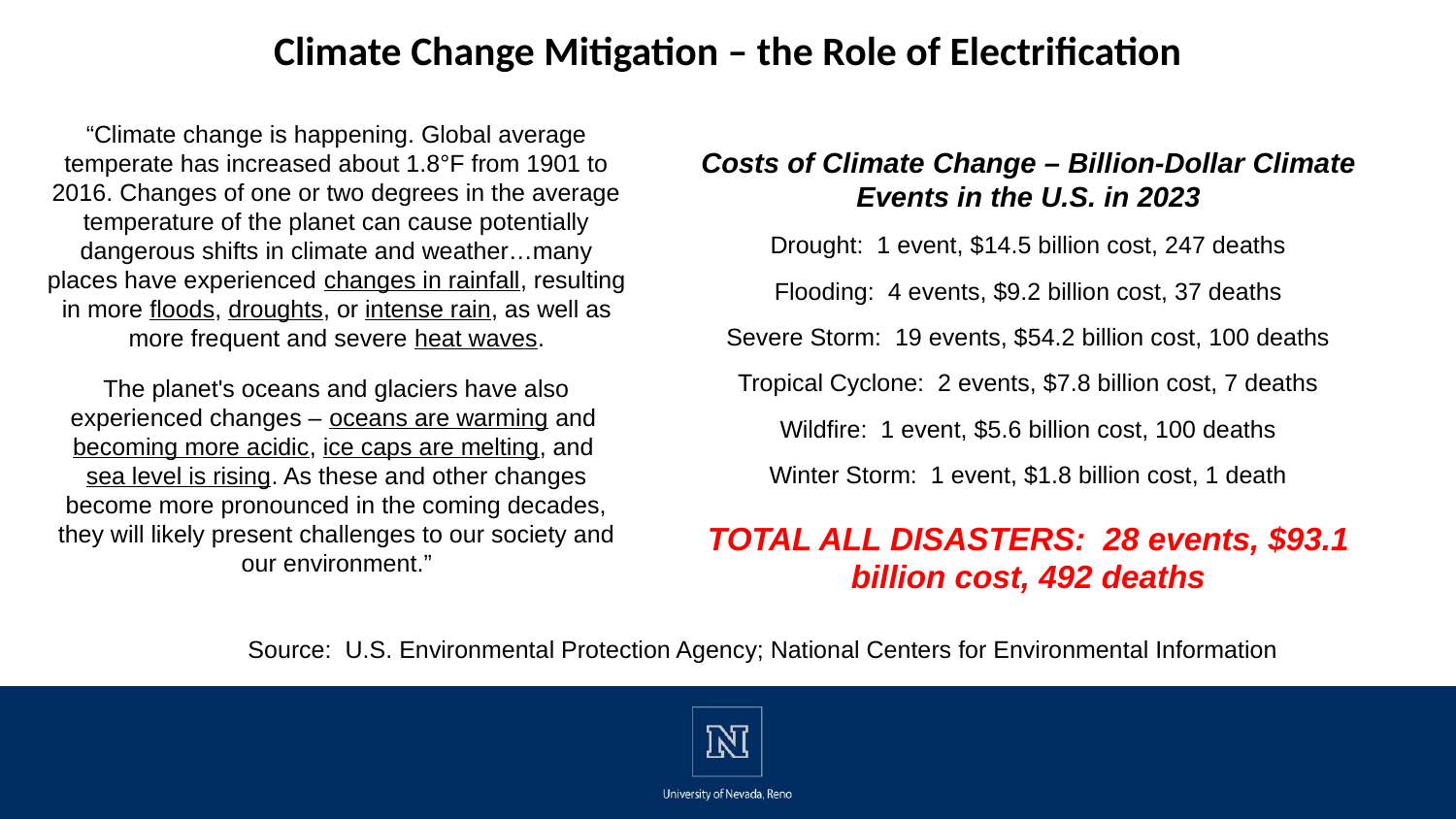

# Climate Change Mitigation – the Role of Electrification
“Climate change is happening. Global average temperate has increased about 1.8°F from 1901 to 2016. Changes of one or two degrees in the average temperature of the planet can cause potentially dangerous shifts in climate and weather…many places have experienced changes in rainfall, resulting in more floods, droughts, or intense rain, as well as more frequent and severe heat waves.

The planet's oceans and glaciers have also experienced changes – oceans are warming and becoming more acidic, ice caps are melting, and sea level is rising. As these and other changes become more pronounced in the coming decades, they will likely present challenges to our society and our environment.”

Costs of Climate Change – Billion-Dollar Climate Events in the U.S. in 2023

Drought:  1 event, $14.5 billion cost, 247 deaths

Flooding:  4 events, $9.2 billion cost, 37 deaths

Severe Storm:  19 events, $54.2 billion cost, 100 deaths

Tropical Cyclone:  2 events, $7.8 billion cost, 7 deaths

Wildfire:  1 event, $5.6 billion cost, 100 deaths

Winter Storm:  1 event, $1.8 billion cost, 1 death

TOTAL ALL DISASTERS:  28 events, $93.1 billion cost, 492 deaths
Source:  U.S. Environmental Protection Agency; National Centers for Environmental Information